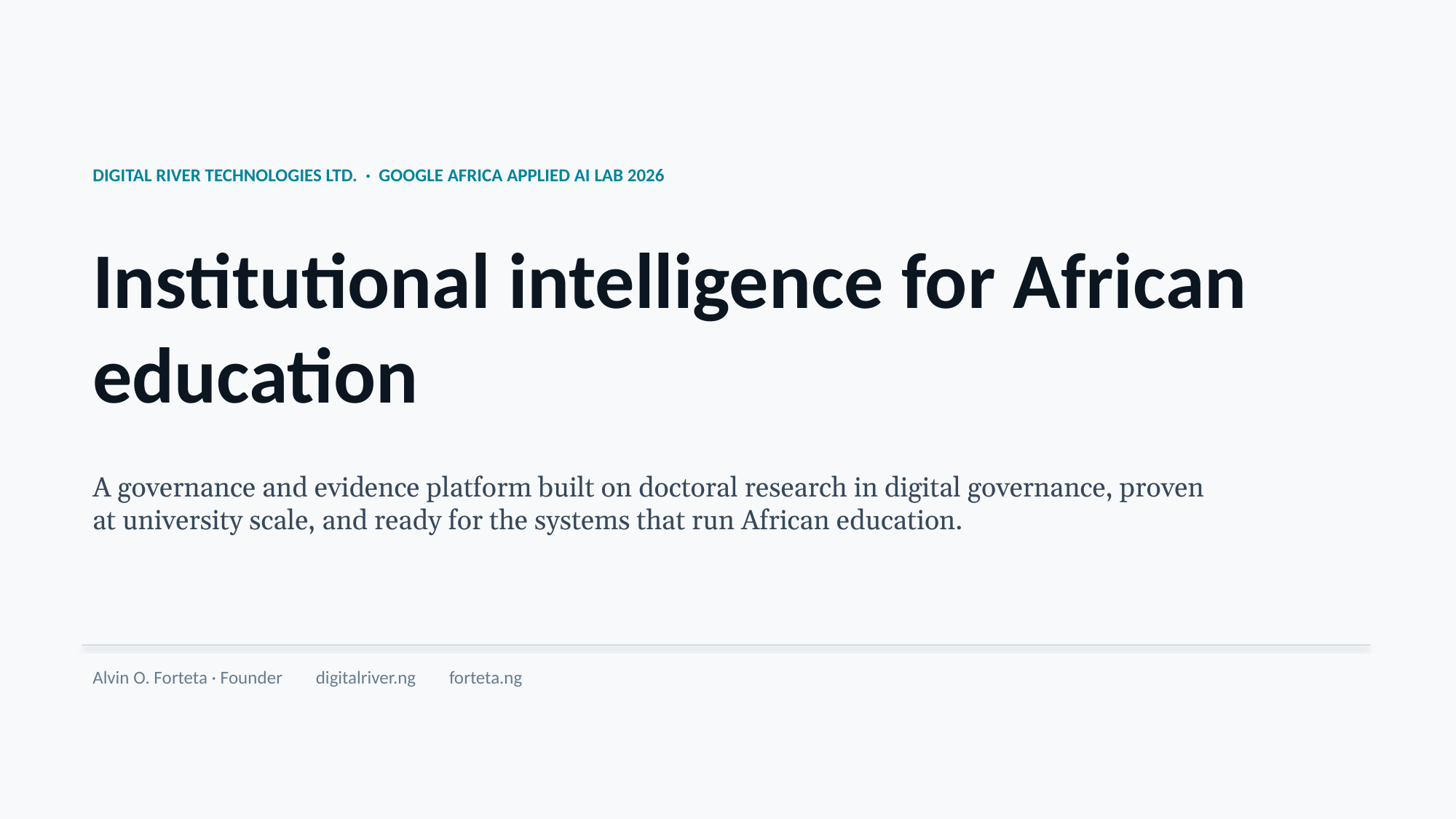

DIGITAL RIVER TECHNOLOGIES LTD.  ·  GOOGLE AFRICA APPLIED AI LAB 2026
Institutional intelligence for African education
A governance and evidence platform built on doctoral research in digital governance, proven at university scale, and ready for the systems that run African education.

Alvin O. Forteta · Founder        digitalriver.ng        forteta.ng